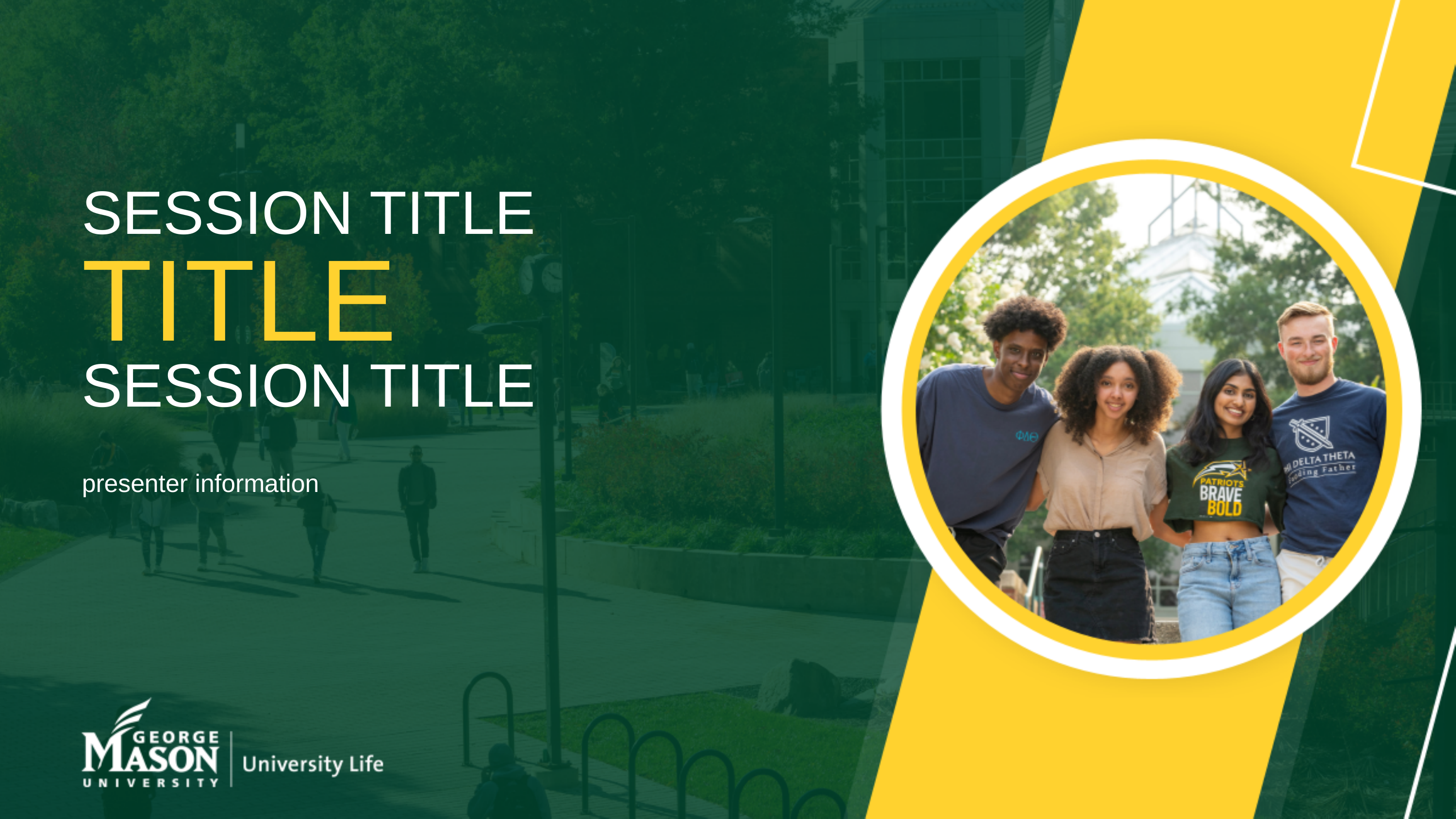

SESSION TITLE
TITLE
SESSION TITLE
presenter information